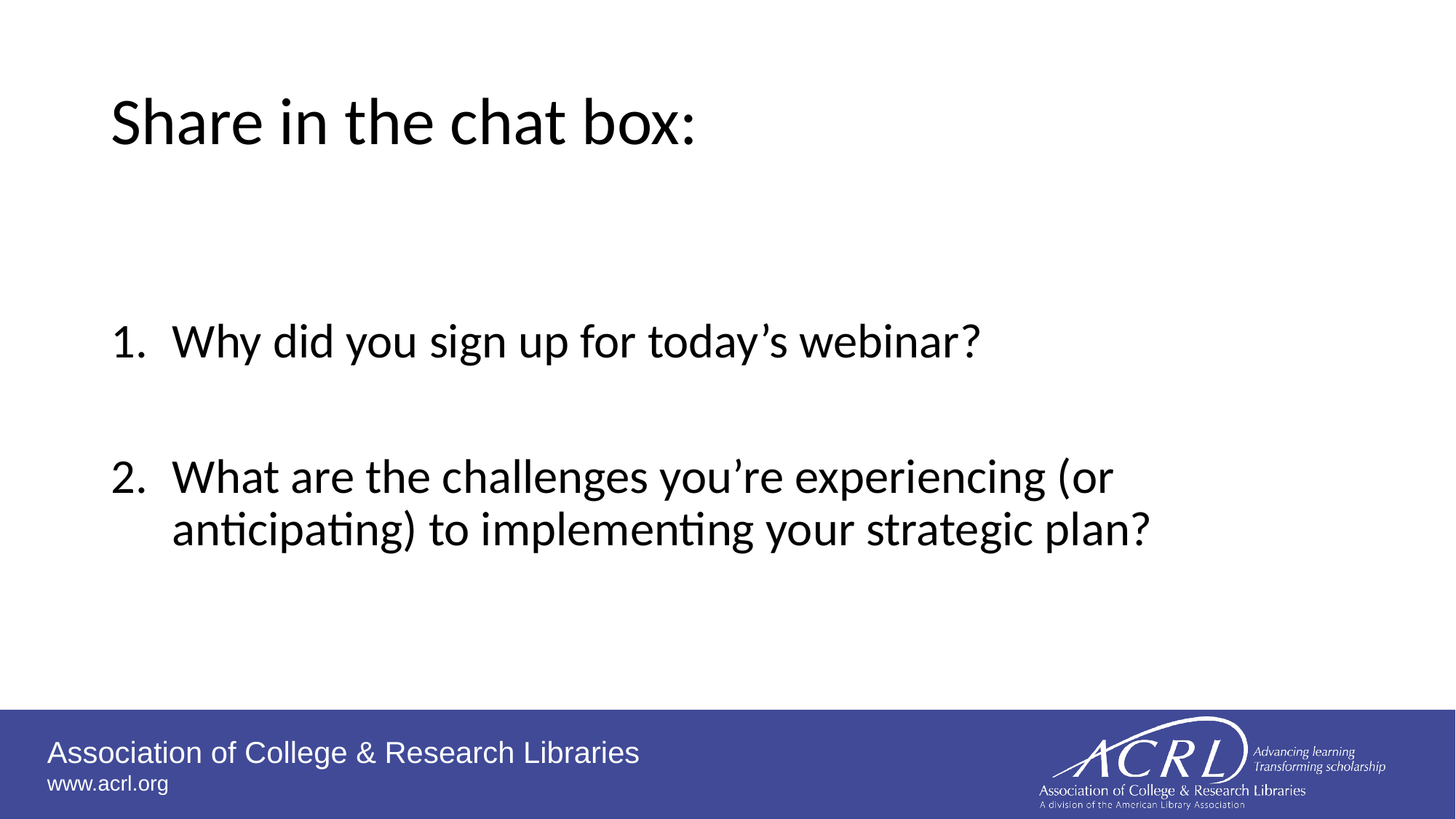

# Share in the chat box:

Why did you sign up for today’s webinar?

What are the challenges you’re experiencing (or anticipating) to implementing your strategic plan?